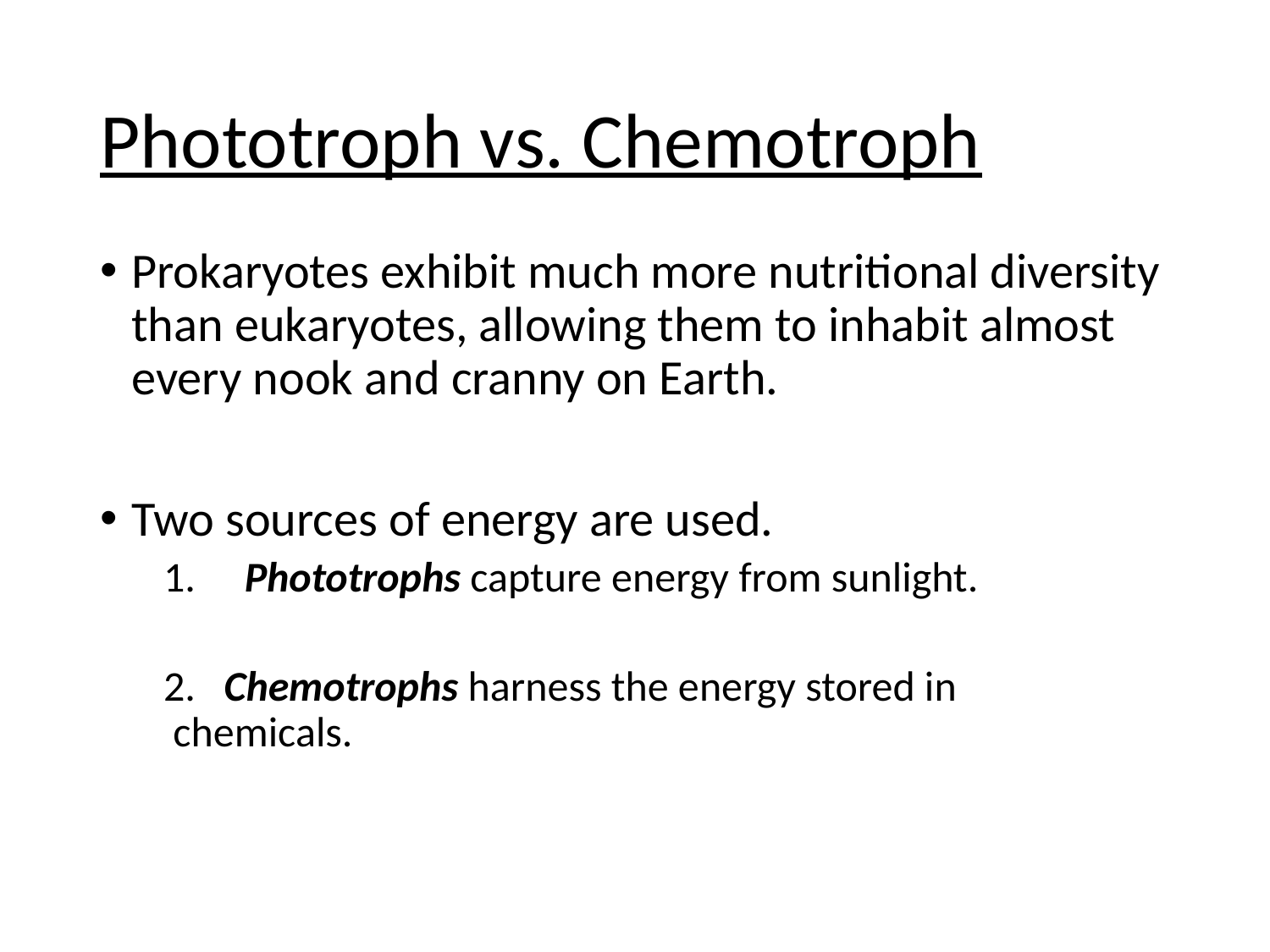

# Phototroph vs. Chemotroph
Prokaryotes exhibit much more nutritional diversity than eukaryotes, allowing them to inhabit almost every nook and cranny on Earth.

Two sources of energy are used.
 Phototrophs capture energy from sunlight.

2.   Chemotrophs harness the energy stored in
 chemicals.